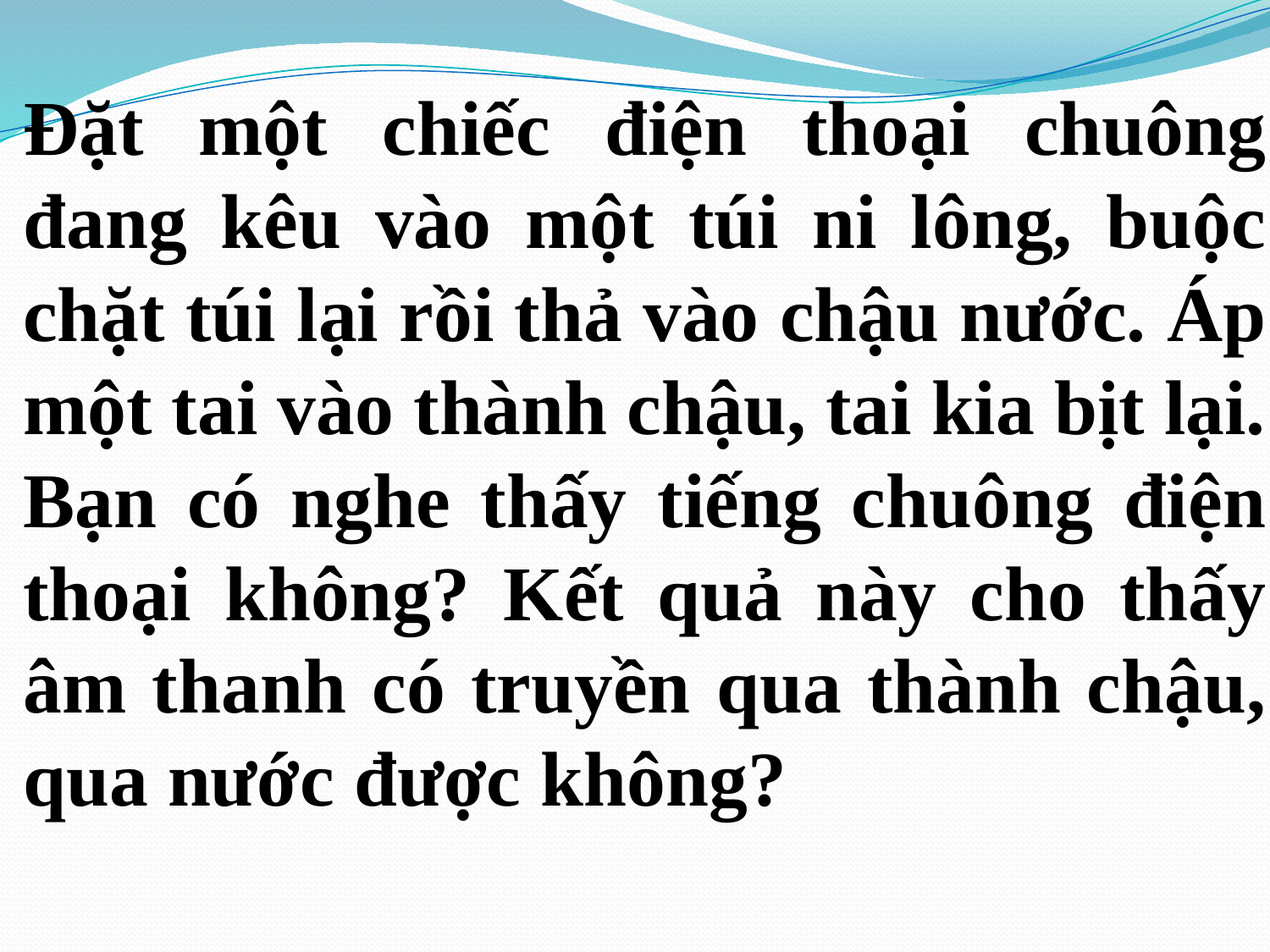

Đặt một chiếc điện thoại chuông đang kêu vào một túi ni lông, buộc chặt túi lại rồi thả vào chậu nước. Áp một tai vào thành chậu, tai kia bịt lại. Bạn có nghe thấy tiếng chuông điện thoại không? Kết quả này cho thấy âm thanh có truyền qua thành chậu, qua nước được không?